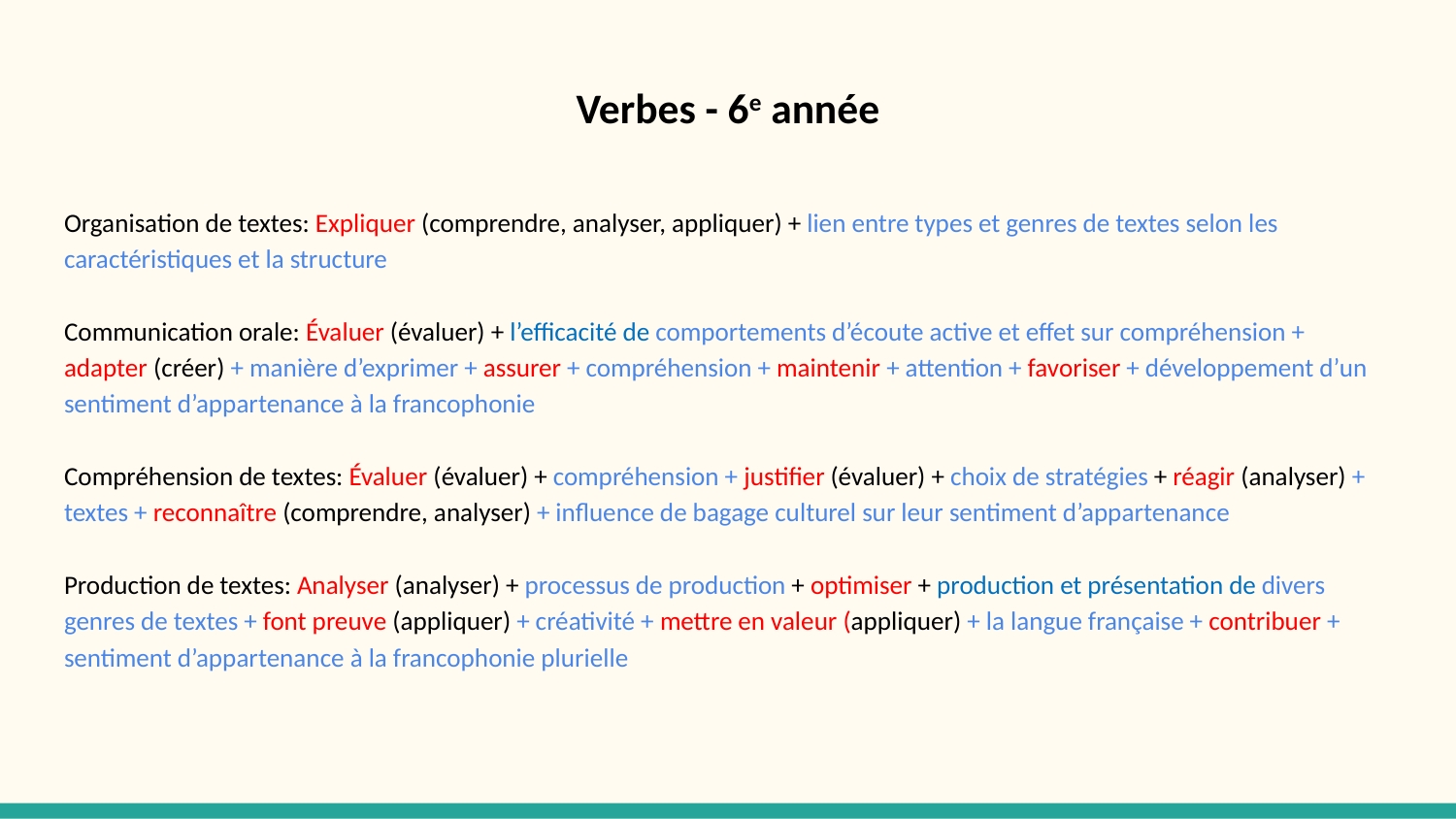

# Verbes - 6e année

Organisation de textes: Expliquer (comprendre, analyser, appliquer) + lien entre types et genres de textes selon les caractéristiques et la structure

Communication orale: Évaluer (évaluer) + l’efficacité de comportements d’écoute active et effet sur compréhension + adapter (créer) + manière d’exprimer + assurer + compréhension + maintenir + attention + favoriser + développement d’un sentiment d’appartenance à la francophonie

Compréhension de textes: Évaluer (évaluer) + compréhension + justifier (évaluer) + choix de stratégies + réagir (analyser) + textes + reconnaître (comprendre, analyser) + influence de bagage culturel sur leur sentiment d’appartenance

Production de textes: Analyser (analyser) + processus de production + optimiser + production et présentation de divers genres de textes + font preuve (appliquer) + créativité + mettre en valeur (appliquer) + la langue française + contribuer + sentiment d’appartenance à la francophonie plurielle